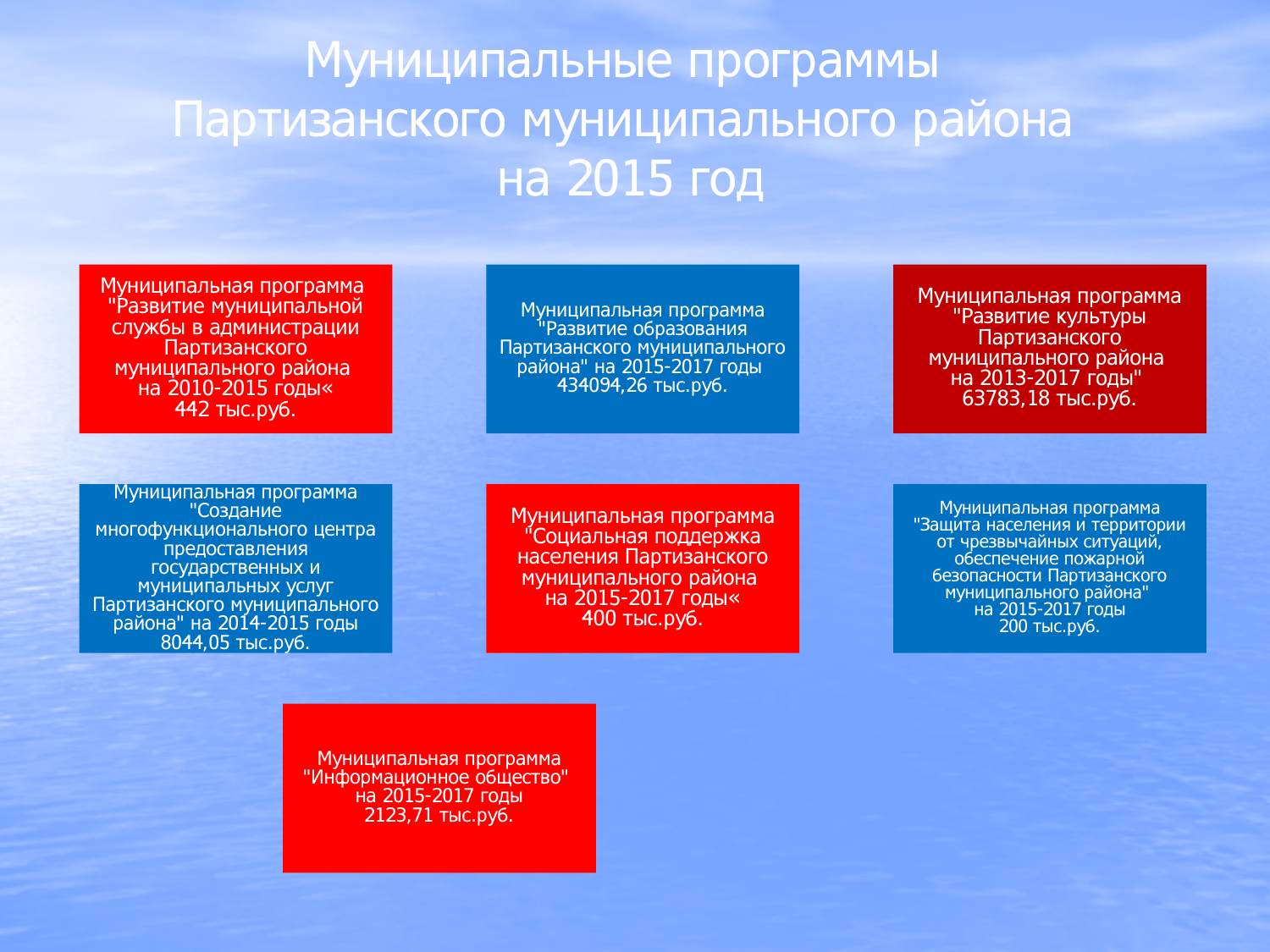

# Муниципальные программы Партизанского муниципального района на 2015 год
Муниципальная программа  "Развитие муниципальной службы в администрации Партизанского муниципального района
на 2010-2015 годы«
442 тыс.руб.
Муниципальная программа "Развитие образования Партизанского муниципального района" на 2015-2017 годы
434094,26 тыс.руб.
Муниципальная программа "Развитие культуры Партизанского муниципального района
на 2013-2017 годы"
63783,18 тыс.руб.
Муниципальная программа "Создание многофункционального центра предоставления государственных и муниципальных услуг Партизанского муниципального района" на 2014-2015 годы
8044,05 тыс.руб.
Муниципальная программа "Социальная поддержка населения Партизанского муниципального района
на 2015-2017 годы«
400 тыс.руб.
Муниципальная программа "Защита населения и территории от чрезвычайных ситуаций, обеспечение пожарной безопасности Партизанского муниципального района"
на 2015-2017 годы
200 тыс.руб.
Муниципальная программа "Информационное общество"
на 2015-2017 годы
2123,71 тыс.руб.